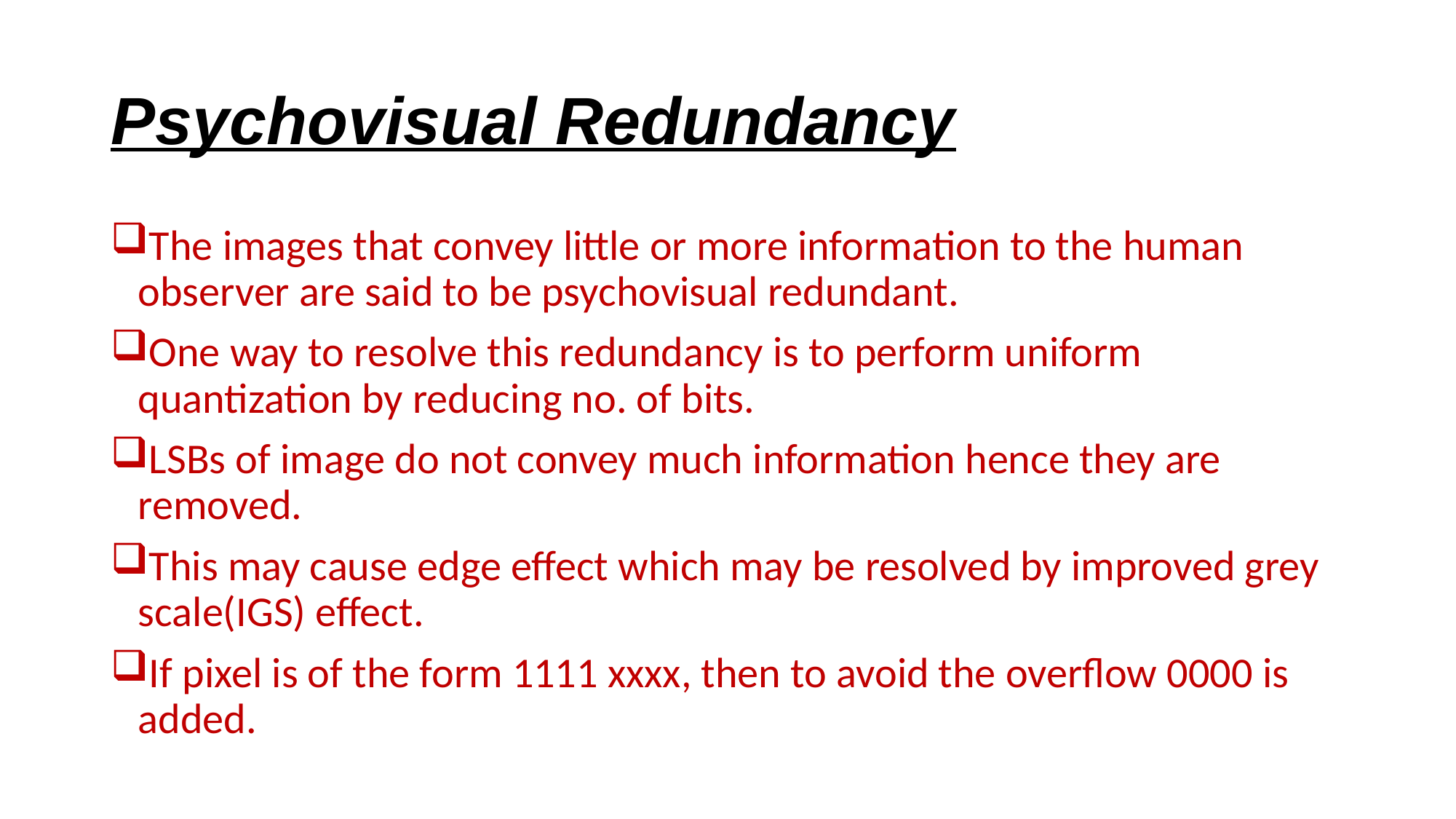

# Psychovisual Redundancy
The images that convey little or more information to the human observer are said to be psychovisual redundant.
One way to resolve this redundancy is to perform uniform quantization by reducing no. of bits.
LSBs of image do not convey much information hence they are removed.
This may cause edge effect which may be resolved by improved grey scale(IGS) effect.
If pixel is of the form 1111 xxxx, then to avoid the overflow 0000 is added.